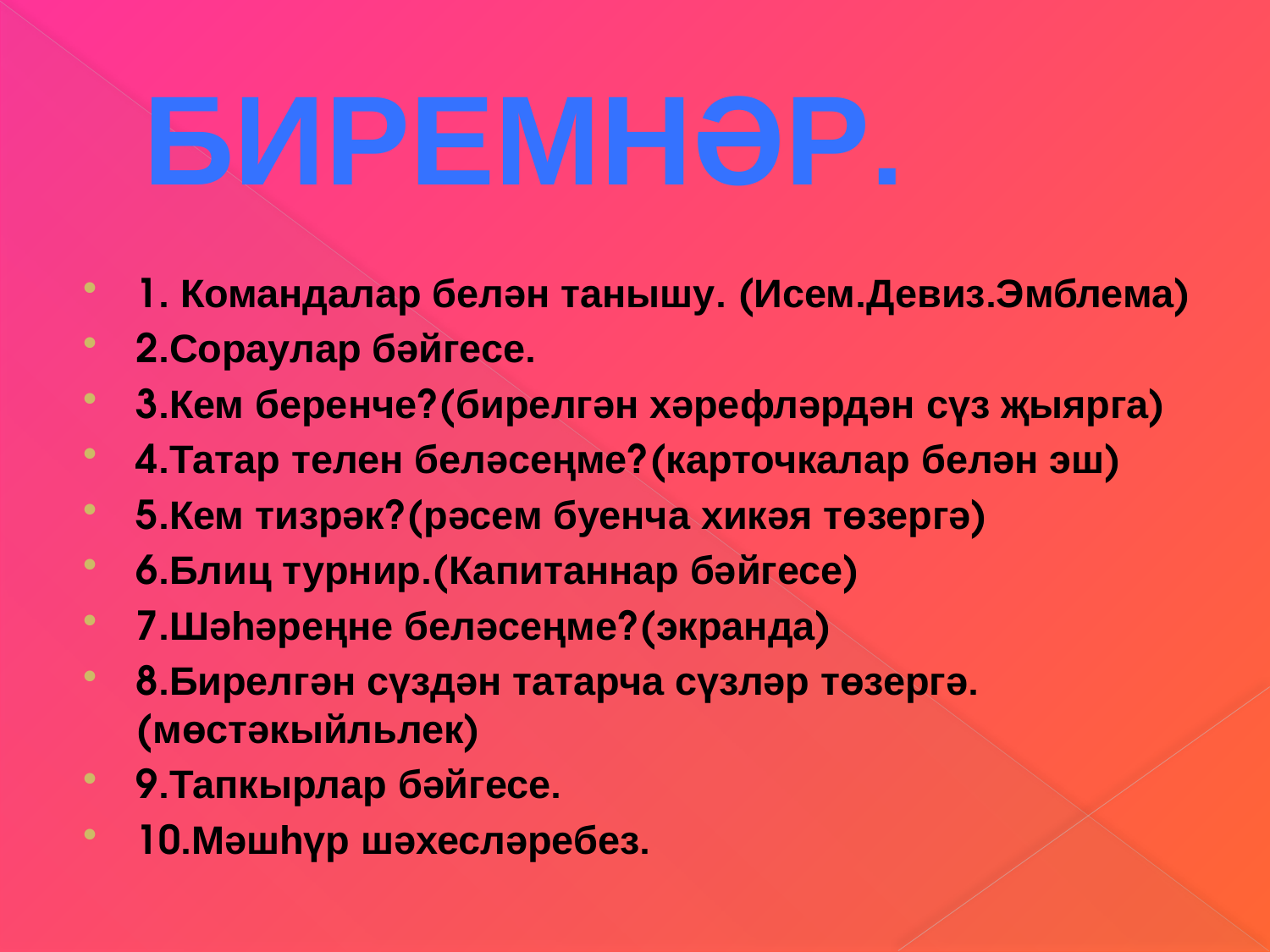

# Биремнәр.
1. Командалар белән танышу. (Исем.Девиз.Эмблема)
2.Сораулар бәйгесе.
3.Кем беренче?(бирелгән хәрефләрдән сүз җыярга)
4.Татар телен беләсеңме?(карточкалар белән эш)
5.Кем тизрәк?(рәсем буенча хикәя төзергә)
6.Блиц турнир.(Капитаннар бәйгесе)
7.Шәһәреңне беләсеңме?(экранда)
8.Бирелгән сүздән татарча сүзләр төзергә.(мөстәкыйльлек)
9.Тапкырлар бәйгесе.
10.Мәшһүр шәхесләребез.